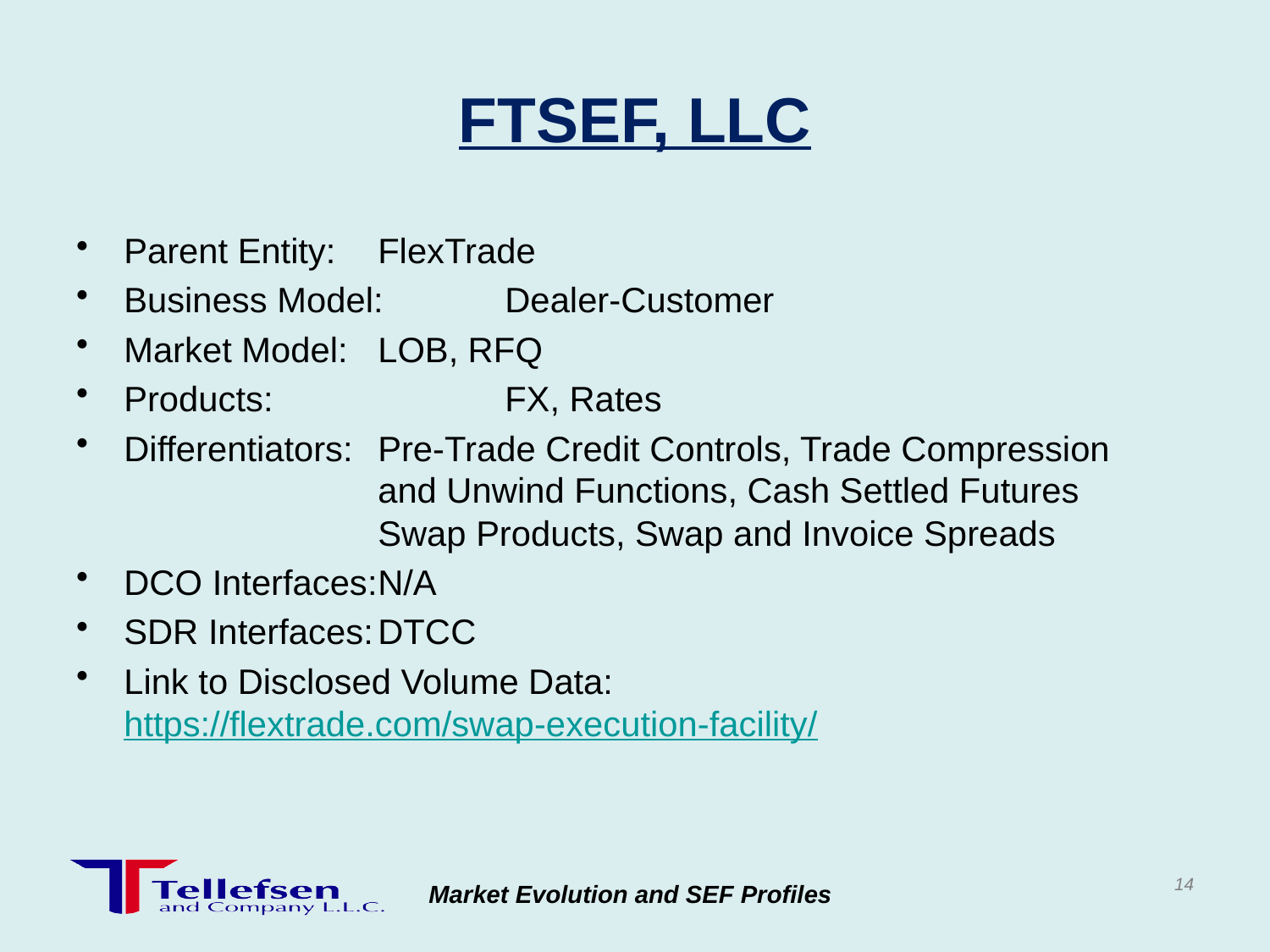

# FTSEF, LLC
Parent Entity:	FlexTrade
Business Model:	Dealer-Customer
Market Model:	LOB, RFQ
Products:		FX, Rates
Differentiators:	Pre-Trade Credit Controls, Trade Compression 			and Unwind Functions, Cash Settled Futures 			Swap Products, Swap and Invoice Spreads
DCO Interfaces:	N/A
SDR Interfaces:	DTCC
Link to Disclosed Volume Data: https://flextrade.com/swap-execution-facility/

14
Market Evolution and SEF Profiles